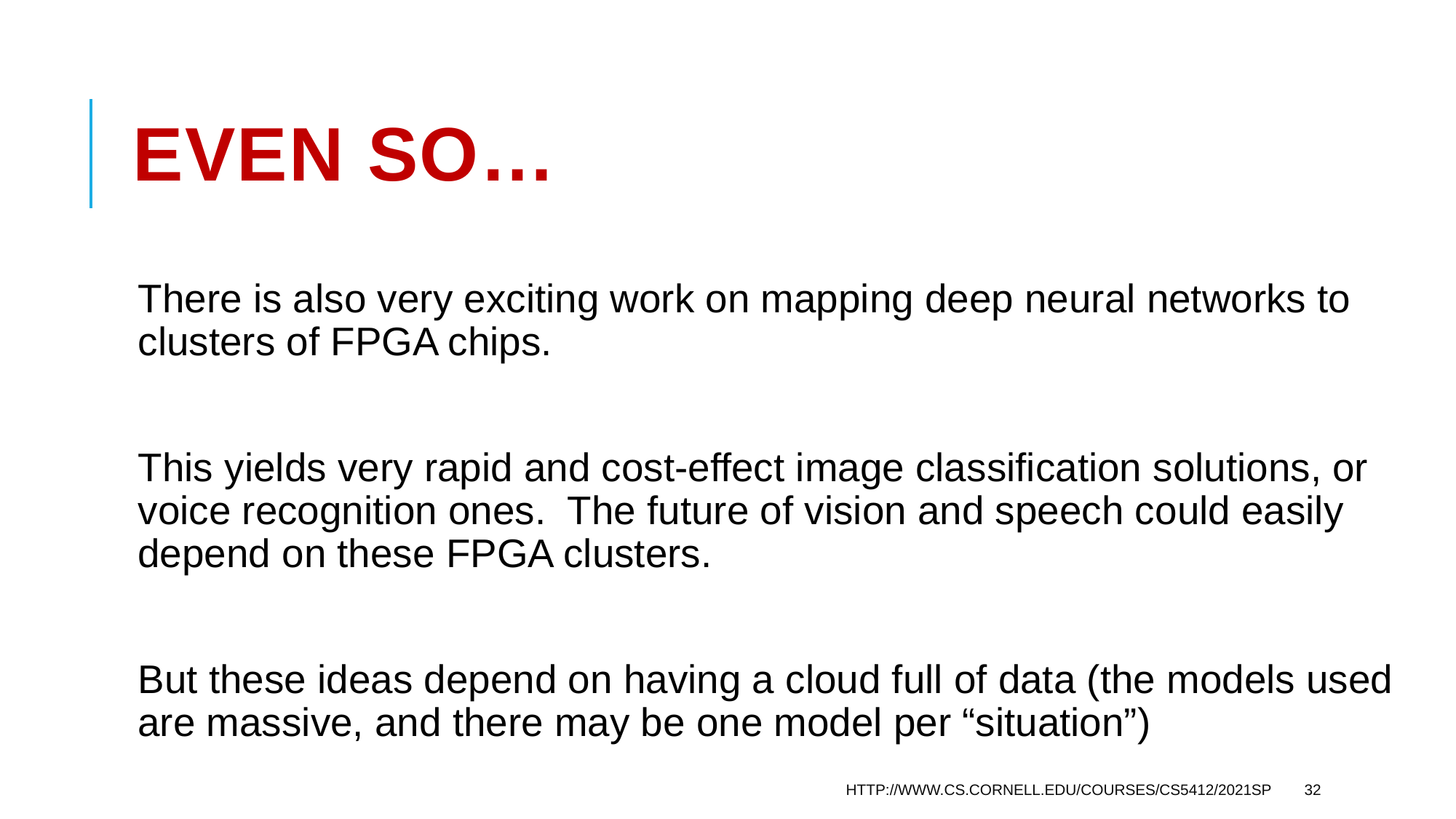

# Even so…
There is also very exciting work on mapping deep neural networks to clusters of FPGA chips.

This yields very rapid and cost-effect image classification solutions, or voice recognition ones.  The future of vision and speech could easily depend on these FPGA clusters.

But these ideas depend on having a cloud full of data (the models used are massive, and there may be one model per “situation”)
http://www.cs.cornell.edu/courses/cs5412/2021sp
32